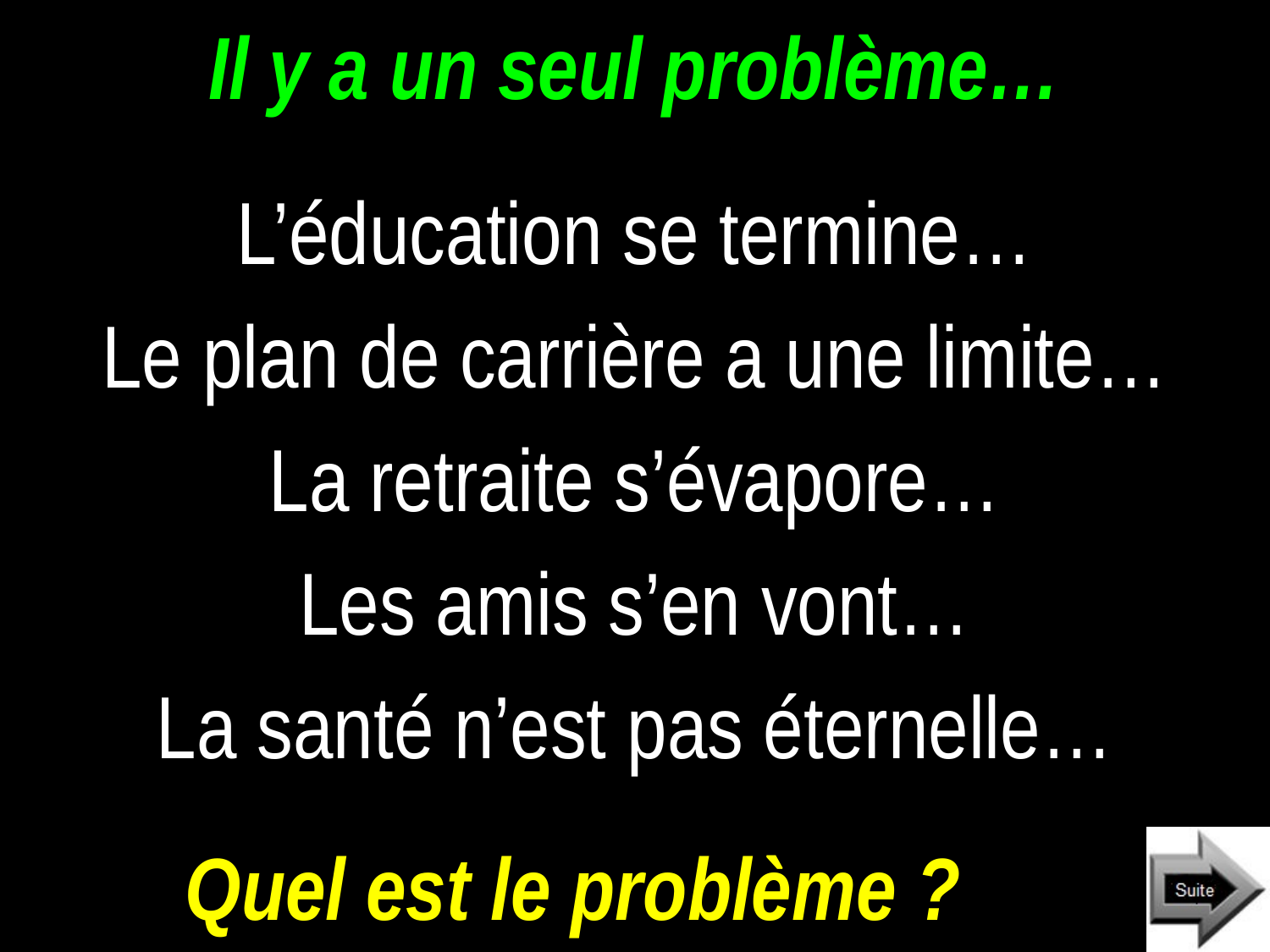

# Il y a un seul problème…
L’éducation se termine…
Le plan de carrière a une limite…
La retraite s’évapore…
Les amis s’en vont…
La santé n’est pas éternelle…
Quel est le problème ?